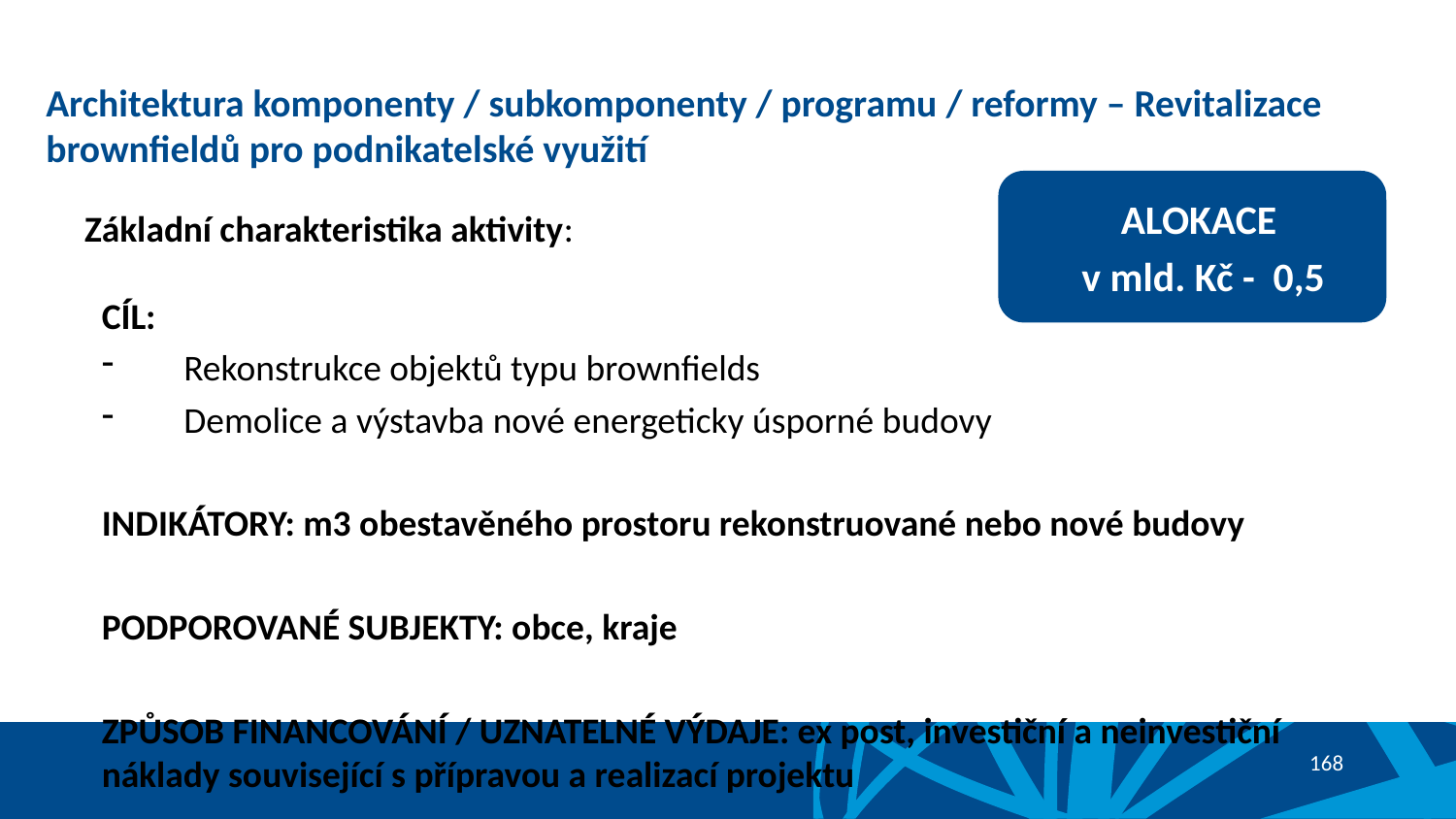

# Architektura komponenty / subkomponenty / programu / reformy – Revitalizace brownfieldů pro podnikatelské využití
ALOKACE
v mld. Kč -  0,5
Základní charakteristika aktivity:

CÍL:
Rekonstrukce objektů typu brownfields
Demolice a výstavba nové energeticky úsporné budovy

INDIKÁTORY: m3 obestavěného prostoru rekonstruované nebo nové budovy

PODPOROVANÉ SUBJEKTY: obce, kraje

ZPŮSOB FINANCOVÁNÍ / UZNATELNÉ VÝDAJE: ex post, investiční a neinvestiční náklady související s přípravou a realizací projektu